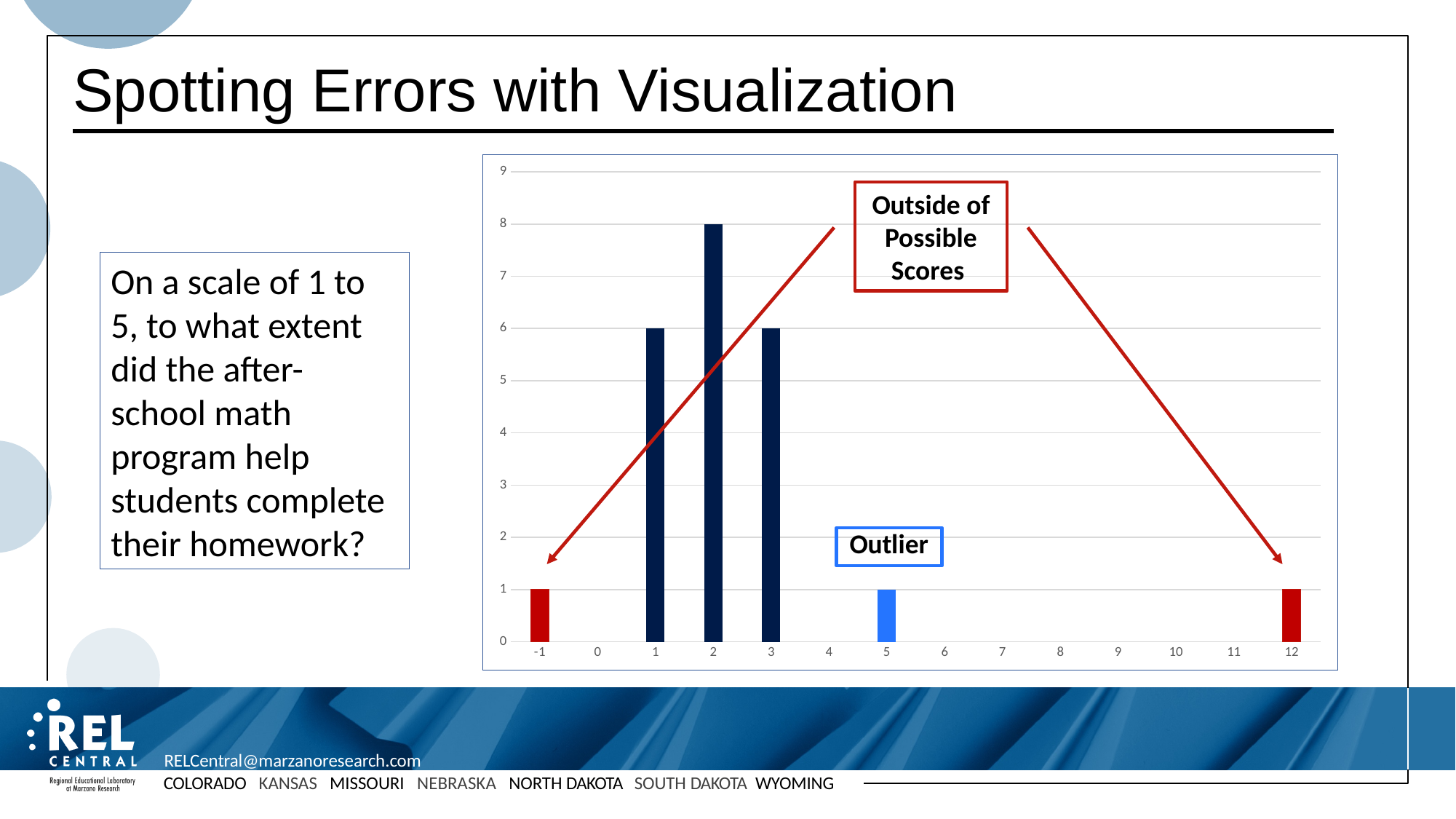

# Spotting Errors with Visualization

### Chart

| Category |  |
|---|---|
| -1 | 1.0 |
| 0 | None |
| 1 | 6.0 |
| 2 | 8.0 |
| 3 | 6.0 |
| 4 | None |
| 5 | 1.0 |
| 6 | None |
| 7 | None |
| 8 | None |
| 9 | None |
| 10 | None |
| 11 | None |
| 12 | 1.0 |
Outside of Possible Scores
On a scale of 1 to 5, to what extent did the after-school math program help students complete their homework?